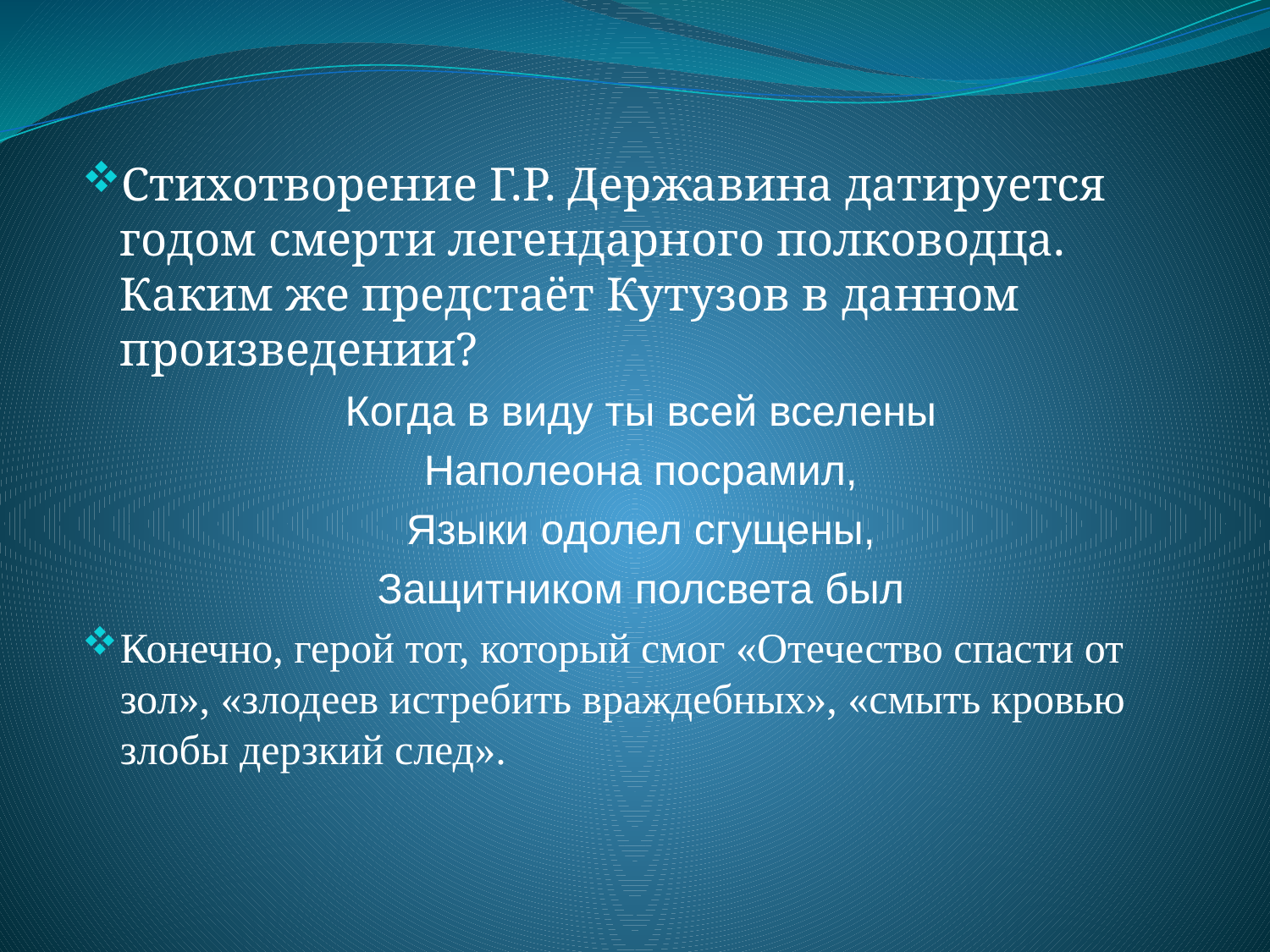

Стихотворение Г.Р. Державина датируется годом смерти легендарного полководца. Каким же предстаёт Кутузов в данном произведении?
Когда в виду ты всей вселены
Наполеона посрамил,
Языки одолел сгущены,
Защитником полсвета был
Конечно, герой тот, который смог «Отечество спасти от зол», «злодеев истребить враждебных», «смыть кровью злобы дерзкий след».